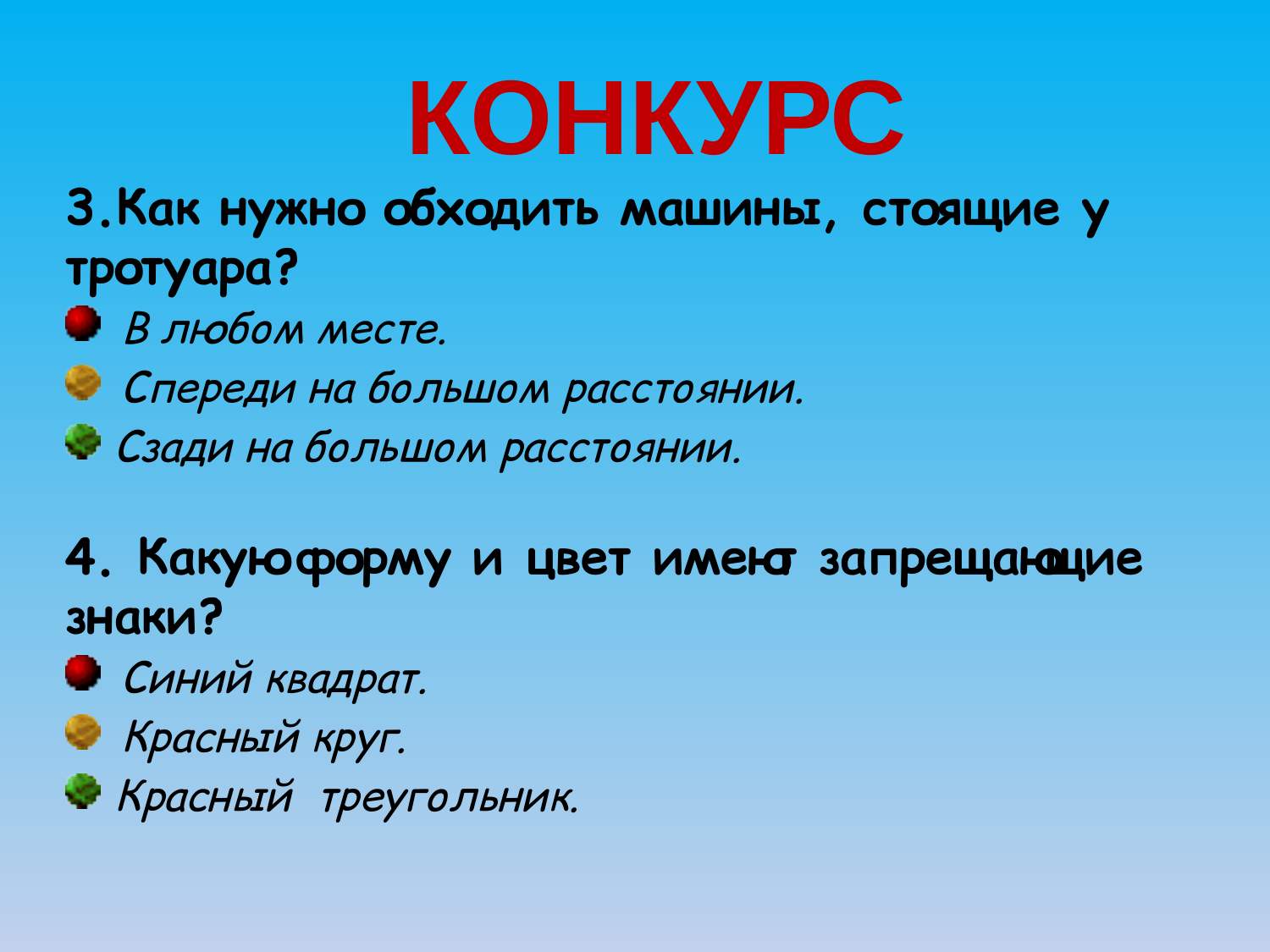

КОНКУРС
3.Как нужно обходить машины, стоящие у тротуара?
 В любом месте.
 Спереди на большом расстоянии.
 Сзади на большом расстоянии.

4. Какую форму и цвет имеют запрещающие знаки?
 Синий квадрат.
 Красный круг.
 Красный  треугольник.